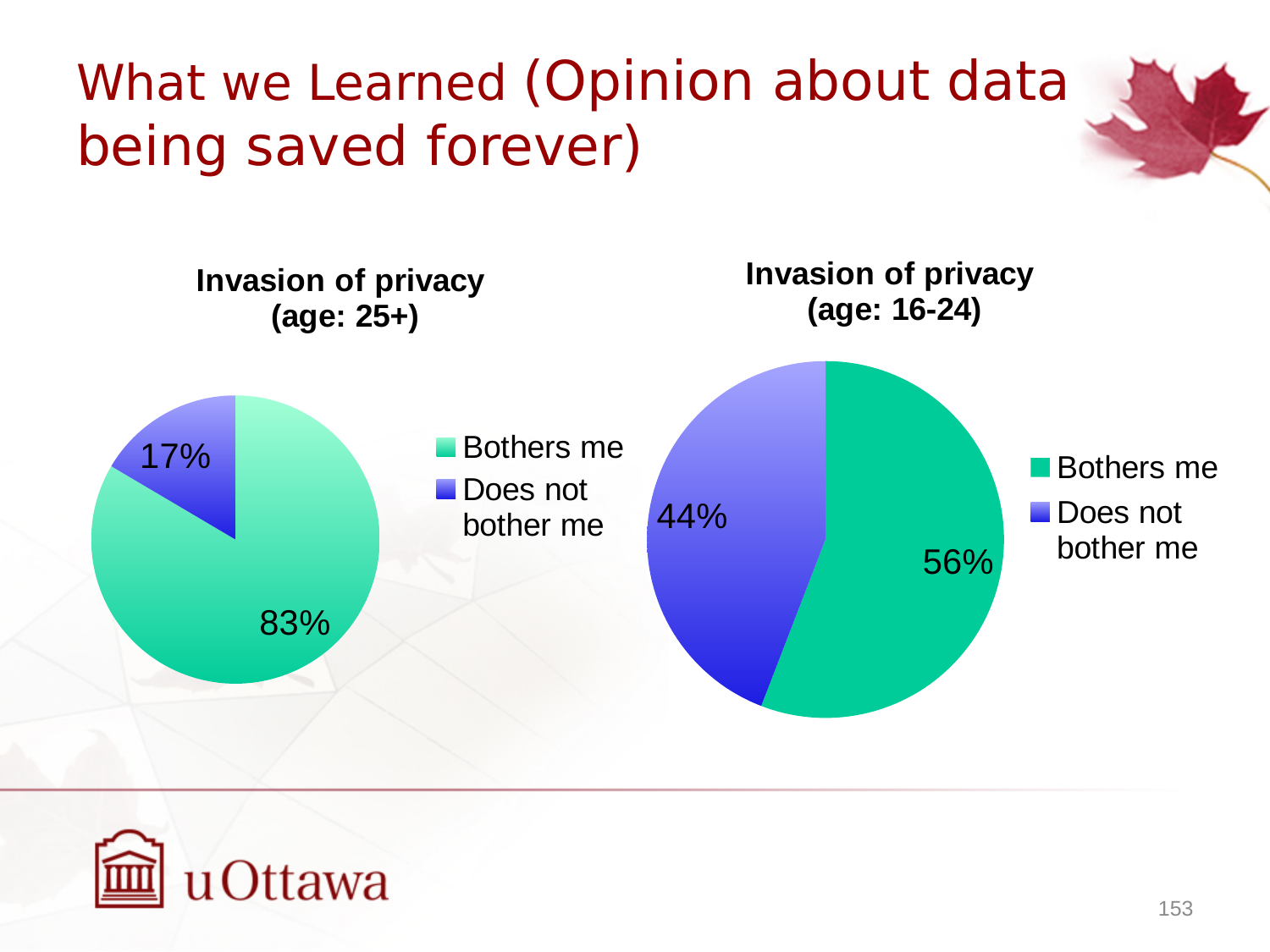

# What we Learned (Opinion about data being saved forever)

### Chart: Invasion of privacy
(age: 25+)

| Category |  |
|---|---|
| Bothers me | 86.0 |
| Does not bother me | 17.0 |

### Chart: Invasion of privacy
(age: 16-24)

| Category |  |
|---|---|
| Bothers me | 100.0 |
| Does not bother me | 79.0 |
153